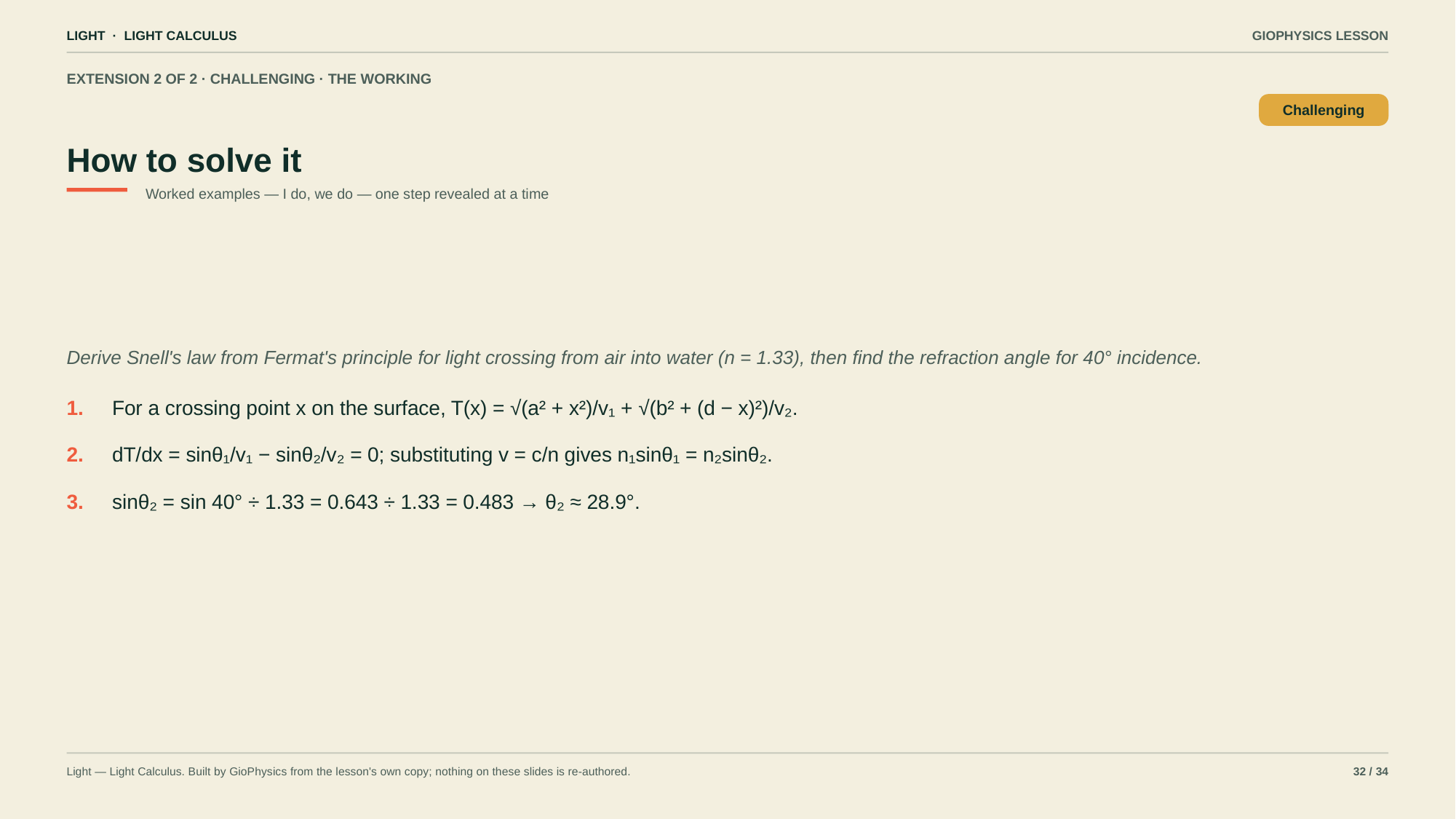

LIGHT  ·  LIGHT CALCULUS
GIOPHYSICS LESSON

EXTENSION 2 OF 2 · CHALLENGING · THE WORKING
How to solve it

Challenging
Worked examples — I do, we do — one step revealed at a time

Derive Snell's law from Fermat's principle for light crossing from air into water (n = 1.33), then find the refraction angle for 40° incidence.
1.
For a crossing point x on the surface, T(x) = √(a² + x²)/v₁ + √(b² + (d − x)²)/v₂.
2.
dT/dx = sinθ₁/v₁ − sinθ₂/v₂ = 0; substituting v = c/n gives n₁sinθ₁ = n₂sinθ₂.
3.
sinθ₂ = sin 40° ÷ 1.33 = 0.643 ÷ 1.33 = 0.483 → θ₂ ≈ 28.9°.

Light — Light Calculus. Built by GioPhysics from the lesson's own copy; nothing on these slides is re-authored.
32 / 34